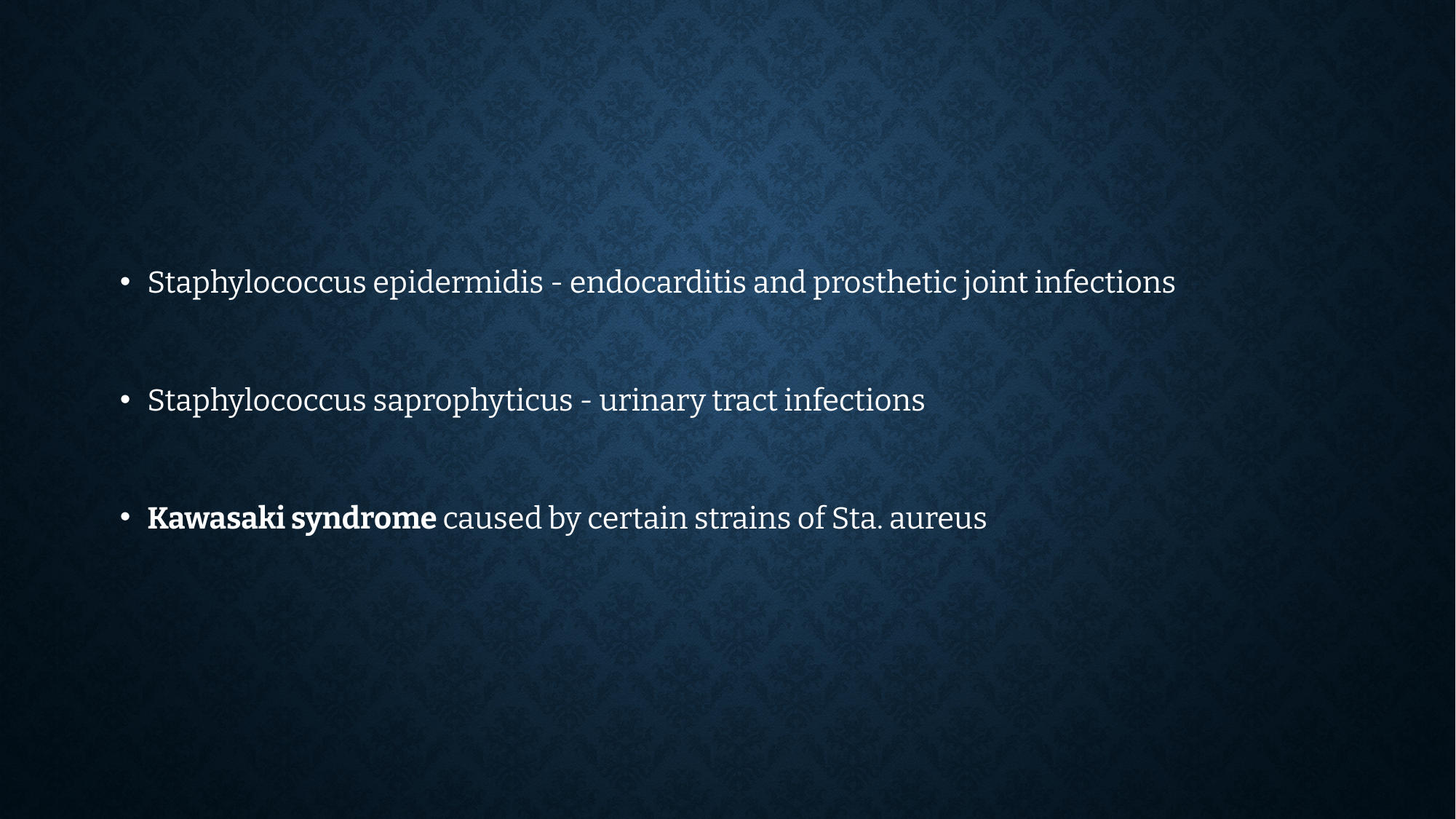

#
Staphylococcus epidermidis - endocarditis and prosthetic joint infections

Staphylococcus saprophyticus - urinary tract infections

Kawasaki syndrome caused by certain strains of Sta. aureus